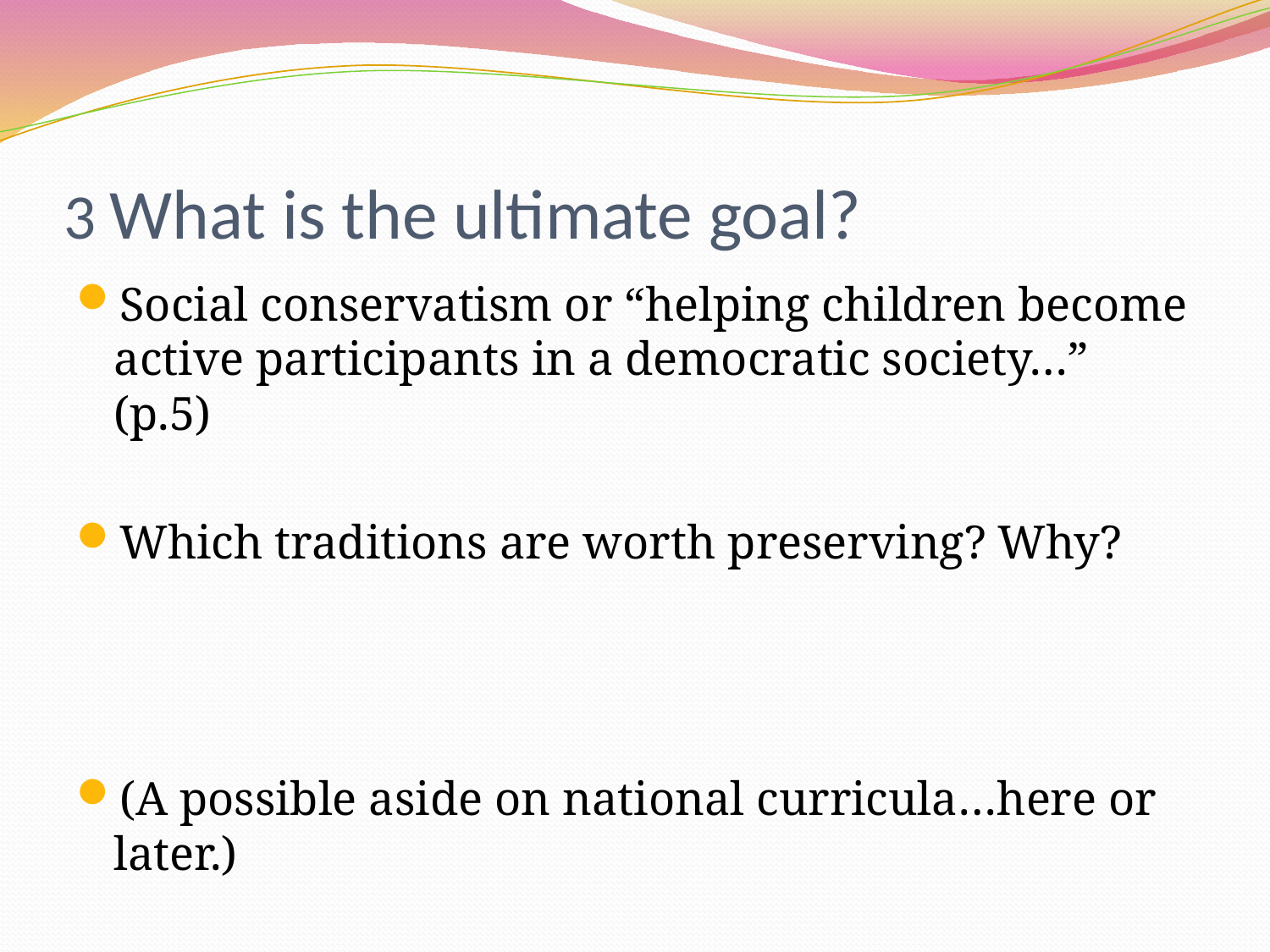

# 3 What is the ultimate goal?
Social conservatism or “helping children become active participants in a democratic society…” (p.5)

Which traditions are worth preserving? Why?

(A possible aside on national curricula…here or later.)